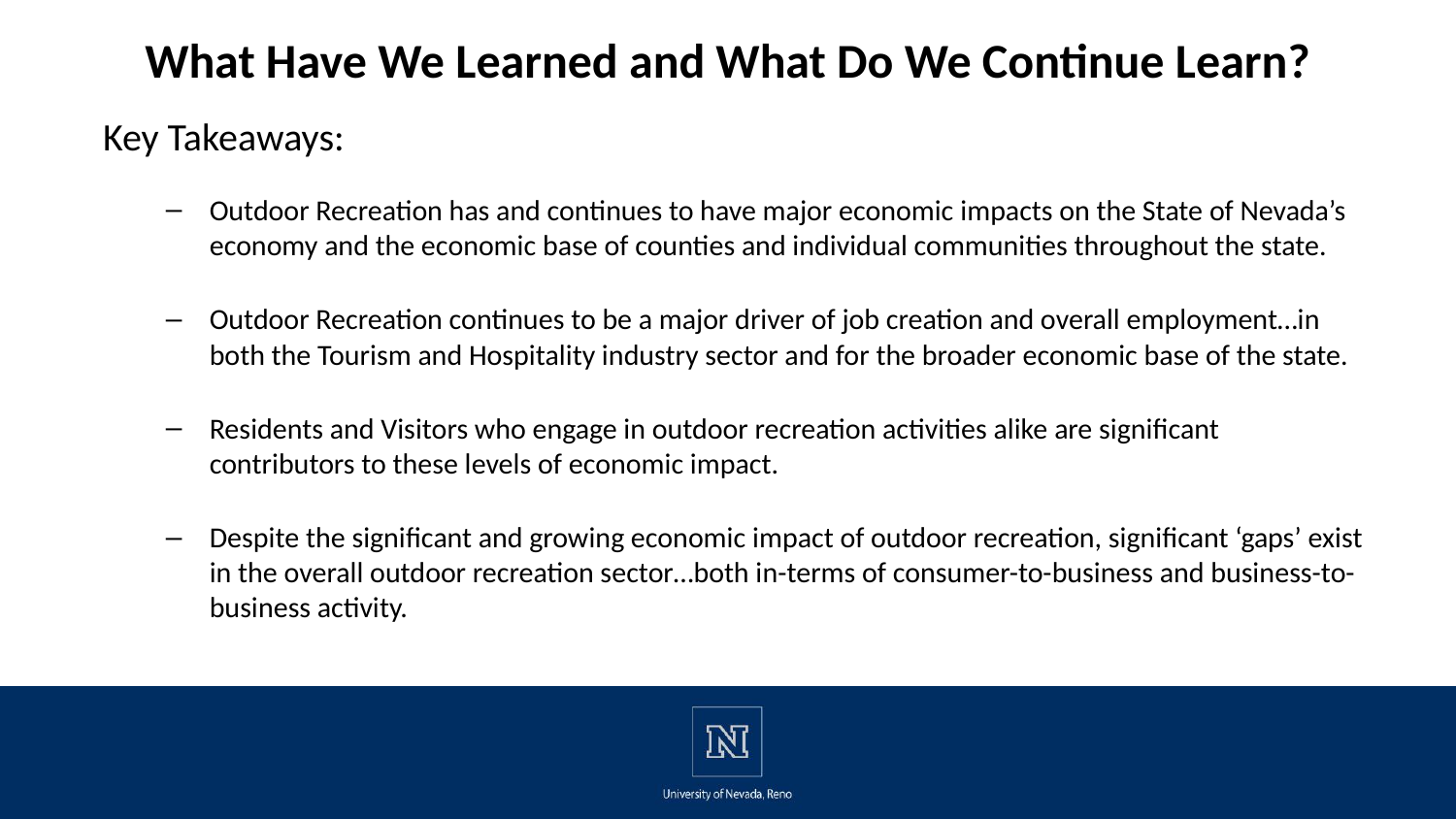

# What Have We Learned and What Do We Continue Learn?
Key Takeaways:

Outdoor Recreation has and continues to have major economic impacts on the State of Nevada’s economy and the economic base of counties and individual communities throughout the state.

Outdoor Recreation continues to be a major driver of job creation and overall employment…in both the Tourism and Hospitality industry sector and for the broader economic base of the state.

Residents and Visitors who engage in outdoor recreation activities alike are significant contributors to these levels of economic impact.

Despite the significant and growing economic impact of outdoor recreation, significant ‘gaps’ exist in the overall outdoor recreation sector…both in-terms of consumer-to-business and business-to-business activity.